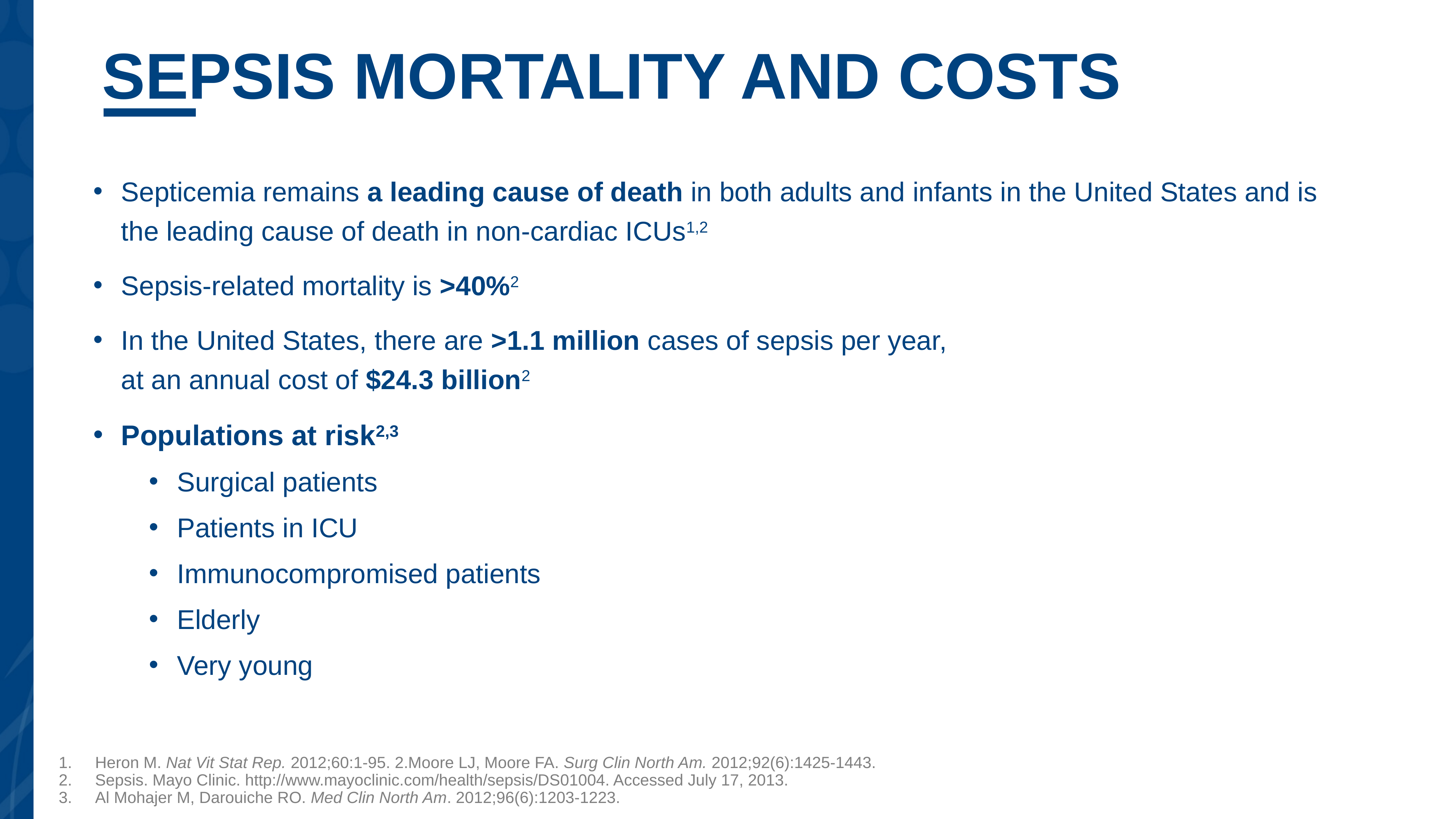

# Sepsis Mortality and Costs
Septicemia remains a leading cause of death in both adults and infants in the United States and is the leading cause of death in non-cardiac ICUs1,2
Sepsis-related mortality is >40%2
In the United States, there are >1.1 million cases of sepsis per year,
at an annual cost of $24.3 billion2
Populations at risk2,3
Surgical patients
Patients in ICU
Immunocompromised patients
Elderly
Very young
Heron M. Nat Vit Stat Rep. 2012;60:1-95. 2.Moore LJ, Moore FA. Surg Clin North Am. 2012;92(6):1425-1443.
Sepsis. Mayo Clinic. http://www.mayoclinic.com/health/sepsis/DS01004. Accessed July 17, 2013.
Al Mohajer M, Darouiche RO. Med Clin North Am. 2012;96(6):1203-1223.